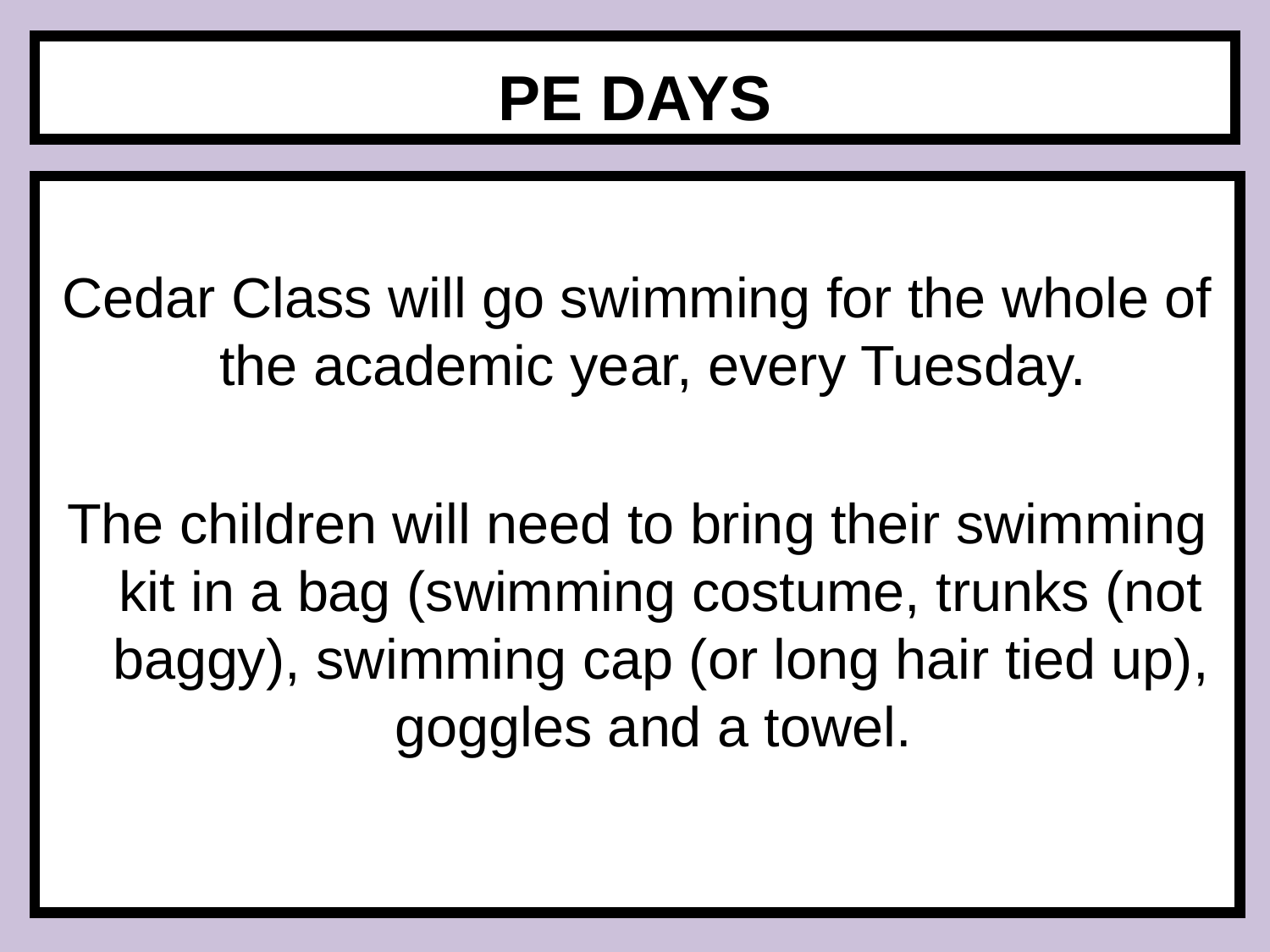

# PE DAYS

Cedar Class will go swimming for the whole of the academic year, every Tuesday.

The children will need to bring their swimming kit in a bag (swimming costume, trunks (not baggy), swimming cap (or long hair tied up), goggles and a towel.